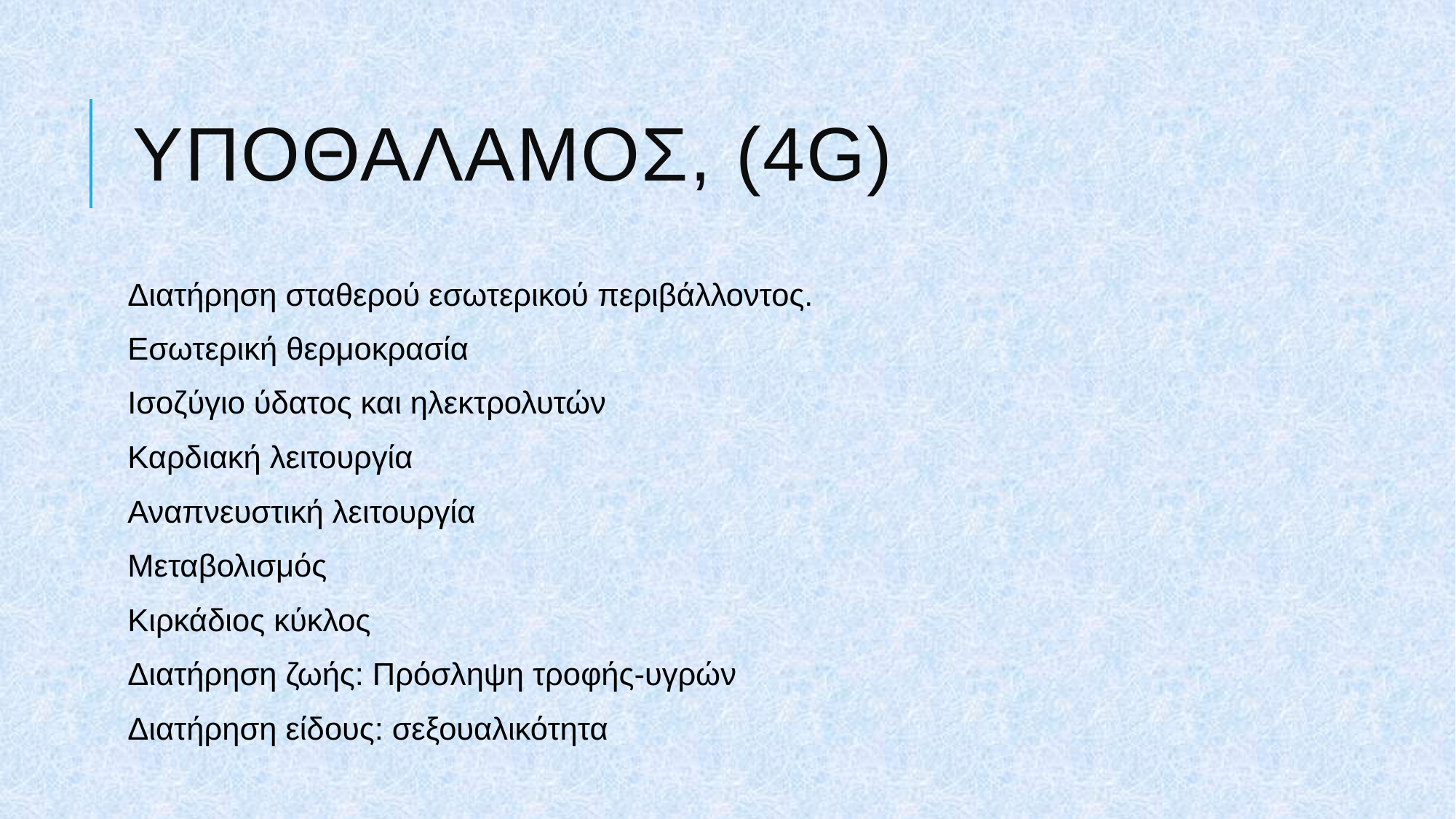

# ΥΠΟΘΑΛΑΜΟΣ, (4g)
Διατήρηση σταθερού εσωτερικού περιβάλλοντος.
Εσωτερική θερμοκρασία
Ισοζύγιο ύδατος και ηλεκτρολυτών
Καρδιακή λειτουργία
Αναπνευστική λειτουργία
Μεταβολισμός
Κιρκάδιος κύκλος
Διατήρηση ζωής: Πρόσληψη τροφής-υγρών
Διατήρηση είδους: σεξουαλικότητα